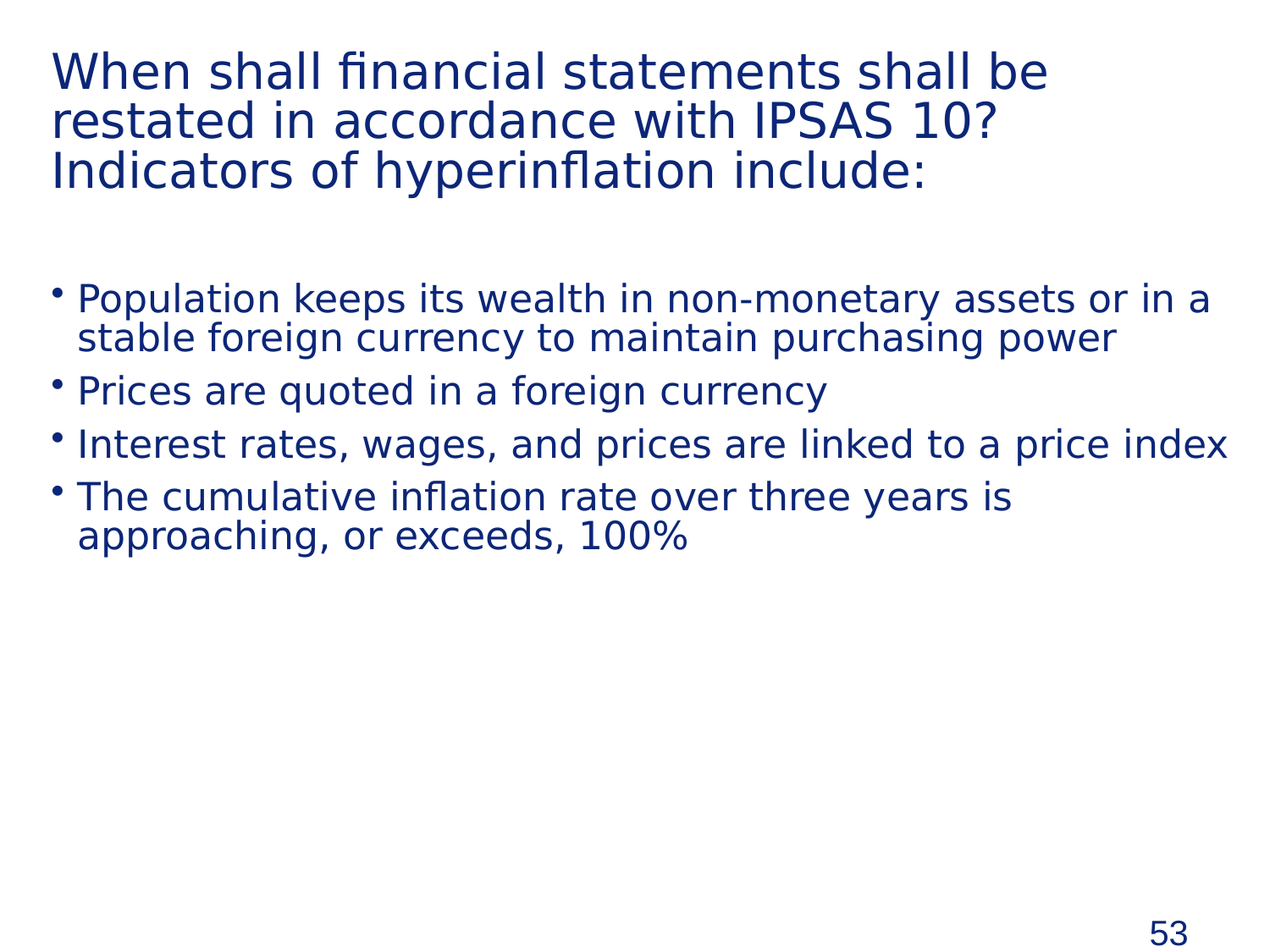

# When shall financial statements shall be restated in accordance with IPSAS 10? Indicators of hyperinflation include:
Population keeps its wealth in non-monetary assets or in a stable foreign currency to maintain purchasing power
Prices are quoted in a foreign currency
Interest rates, wages, and prices are linked to a price index
The cumulative inflation rate over three years is approaching, or exceeds, 100%

53